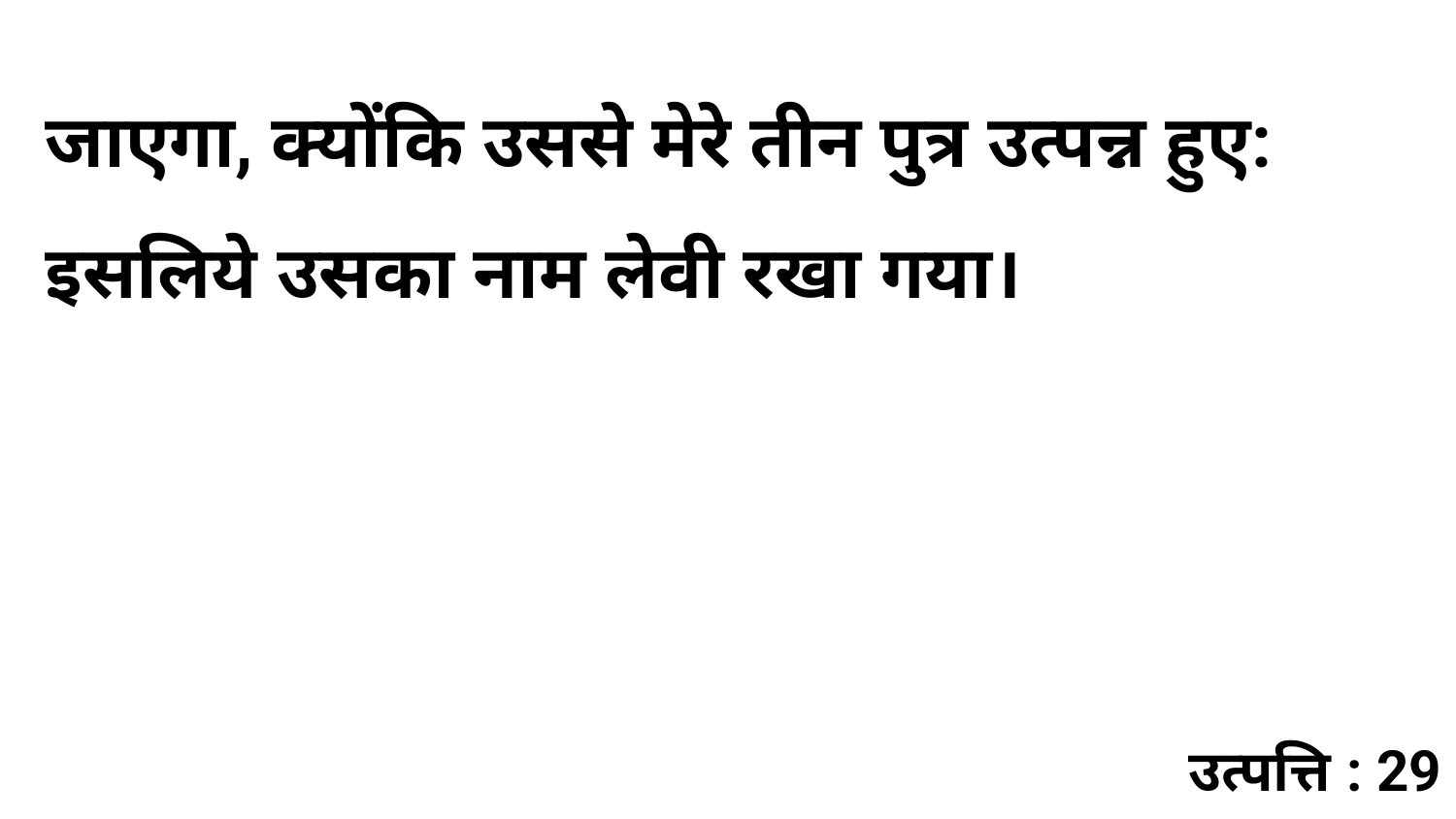

जाएगा, क्योंकि उससे मेरे तीन पुत्र उत्पन्न हुए: इसलिये उसका नाम लेवी रखा गया।
उत्पत्ति : 29